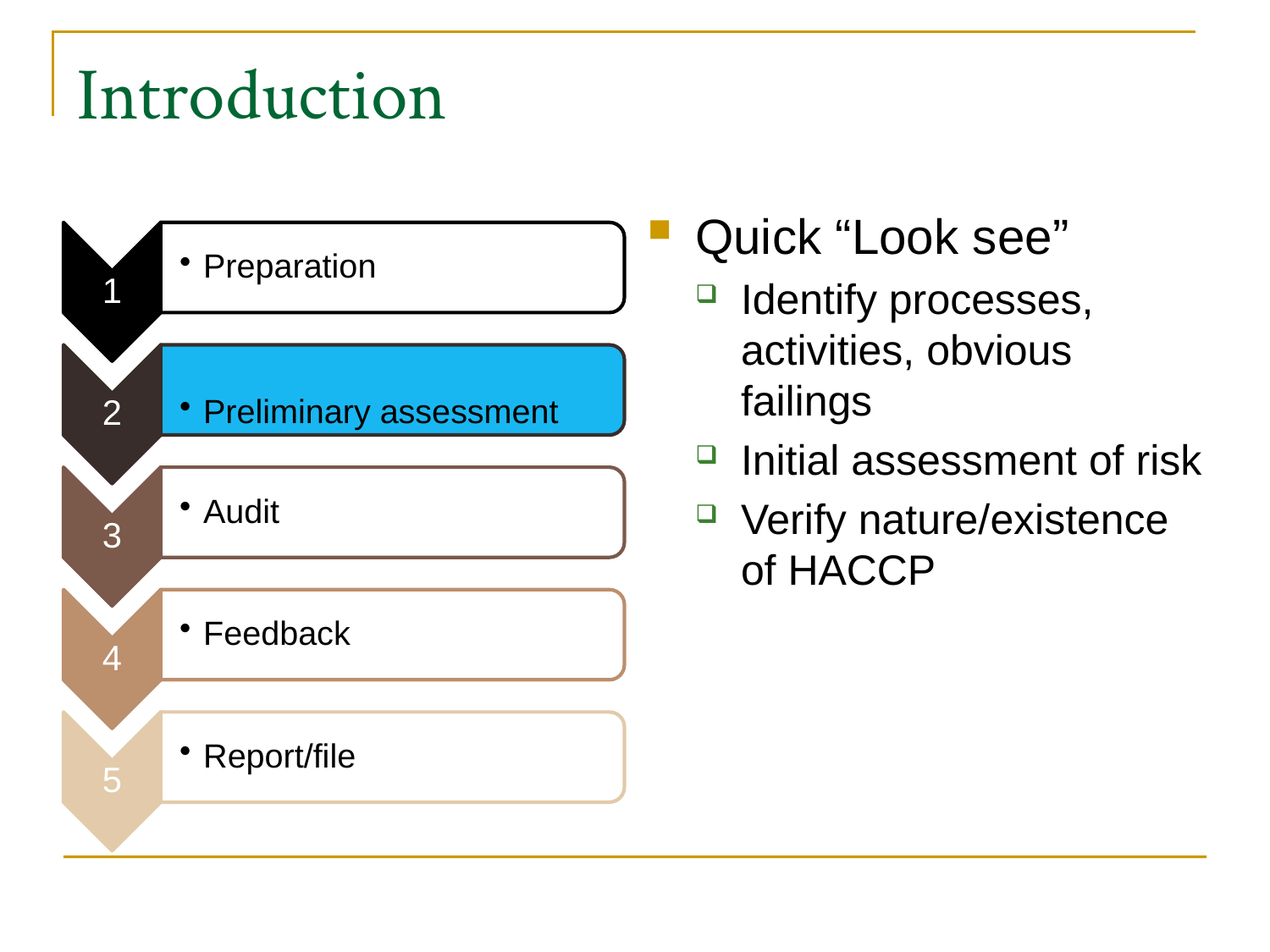

# Introduction
Quick “Look see”
Identify processes, activities, obvious failings
Initial assessment of risk
Verify nature/existence of HACCP

1
Preparation
2

Preliminary assessment
3
Audit
4
Feedback
5
Report/file